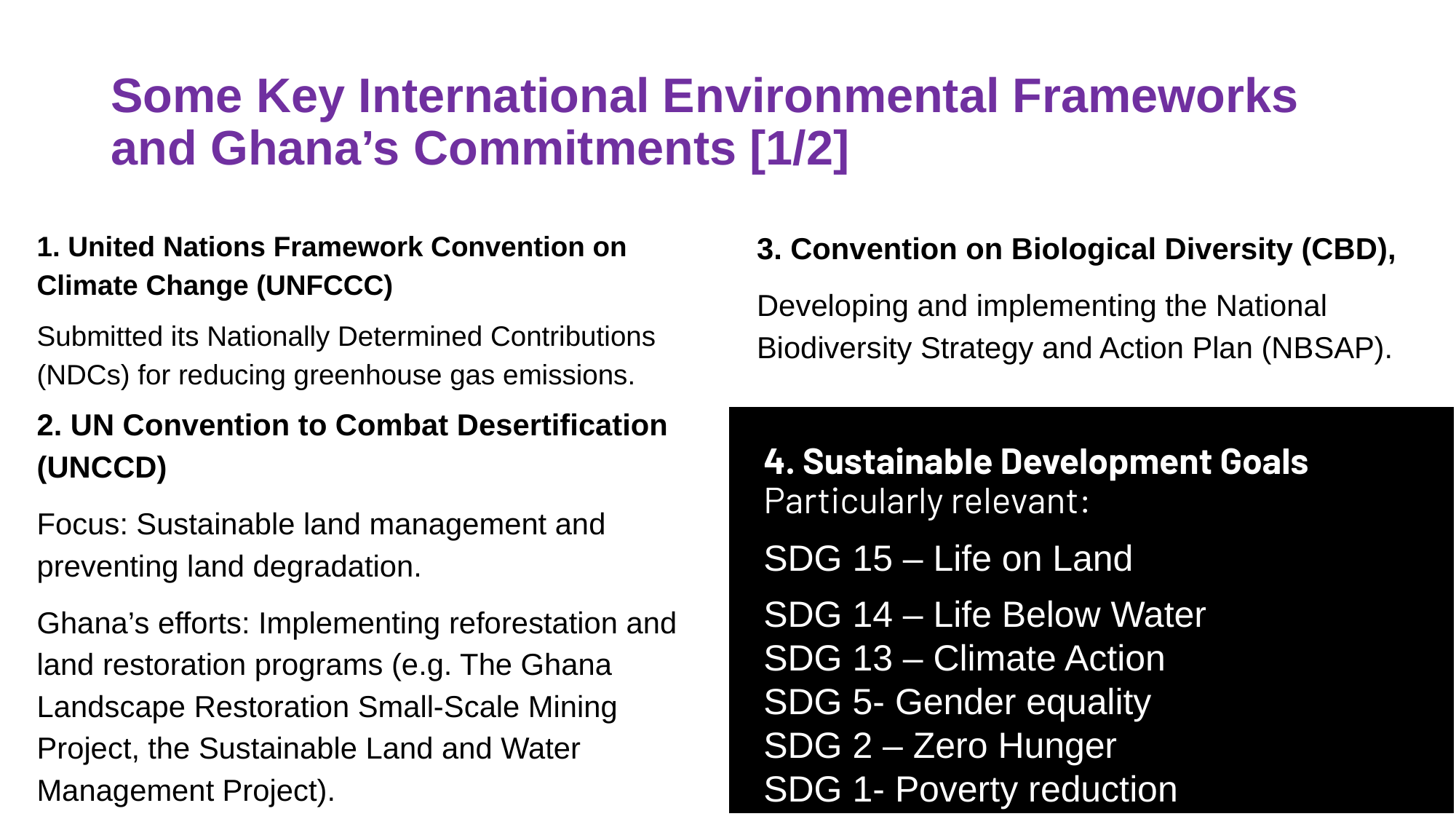

# Some Key International Environmental Frameworks and Ghana’s Commitments [1/2]
1. United Nations Framework Convention on Climate Change (UNFCCC)
Submitted its Nationally Determined Contributions (NDCs) for reducing greenhouse gas emissions.

3. Convention on Biological Diversity (CBD),
Developing and implementing the National Biodiversity Strategy and Action Plan (NBSAP).

2. UN Convention to Combat Desertification (UNCCD)
Focus: Sustainable land management and preventing land degradation.
Ghana’s efforts: Implementing reforestation and land restoration programs (e.g. The Ghana Landscape Restoration Small-Scale Mining Project, the Sustainable Land and Water Management Project).

4. Sustainable Development Goals Particularly relevant:
SDG 15 – Life on Land
SDG 14 – Life Below Water
SDG 13 – Climate Action
SDG 5- Gender equality
SDG 2 – Zero Hunger
SDG 1- Poverty reduction
14